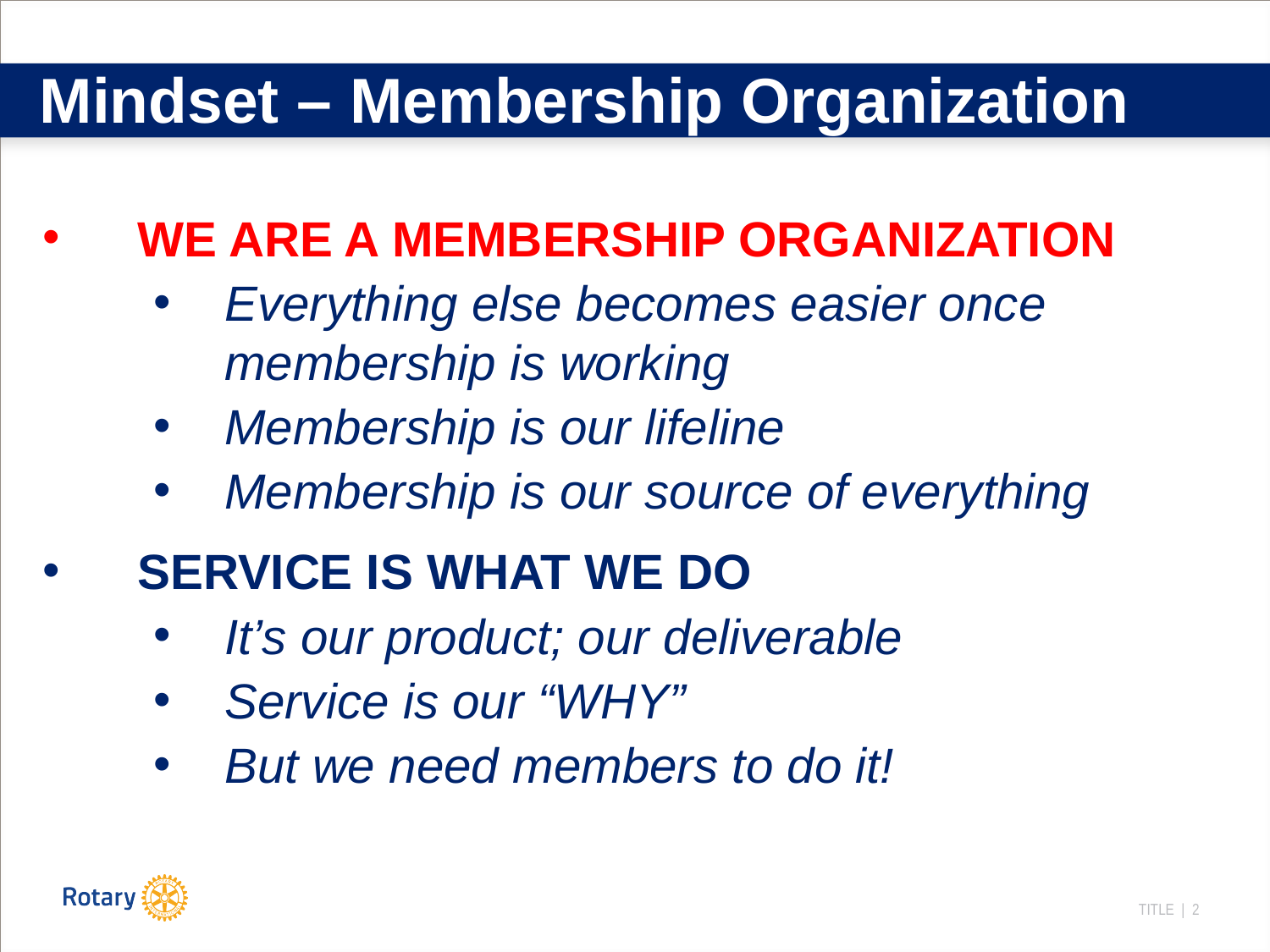

Mindset – Membership Organization

WE ARE A MEMBERSHIP ORGANIZATION
Everything else becomes easier once membership is working
Membership is our lifeline
Membership is our source of everything
SERVICE IS WHAT WE DO
It’s our product; our deliverable
Service is our “WHY”
But we need members to do it!